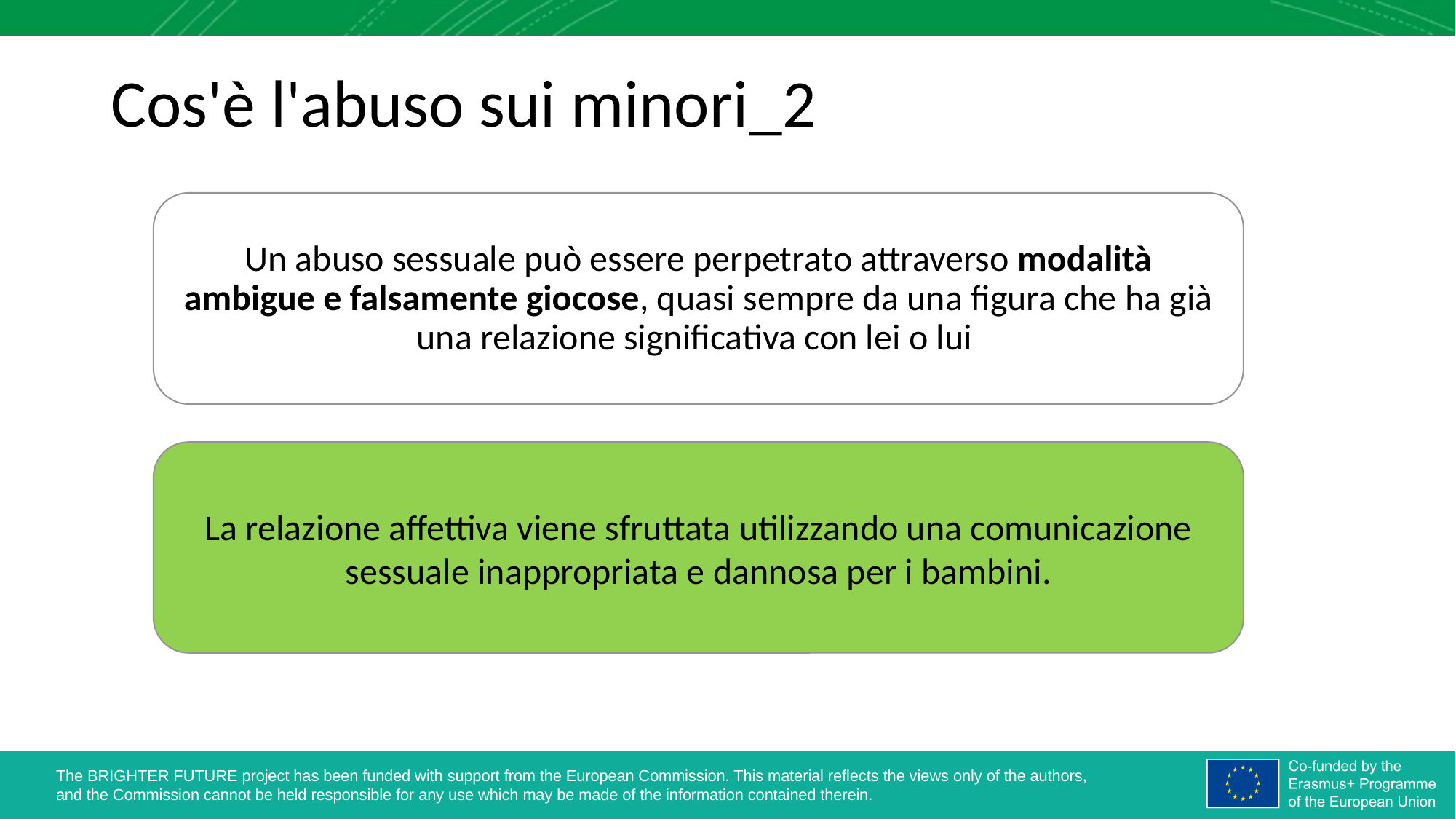

# Cos'è l'abuso sui minori_2

Un abuso sessuale può essere perpetrato attraverso modalità ambigue e falsamente giocose, quasi sempre da una figura che ha già una relazione significativa con lei o lui

La relazione affettiva viene sfruttata utilizzando una comunicazione sessuale inappropriata e dannosa per i bambini.